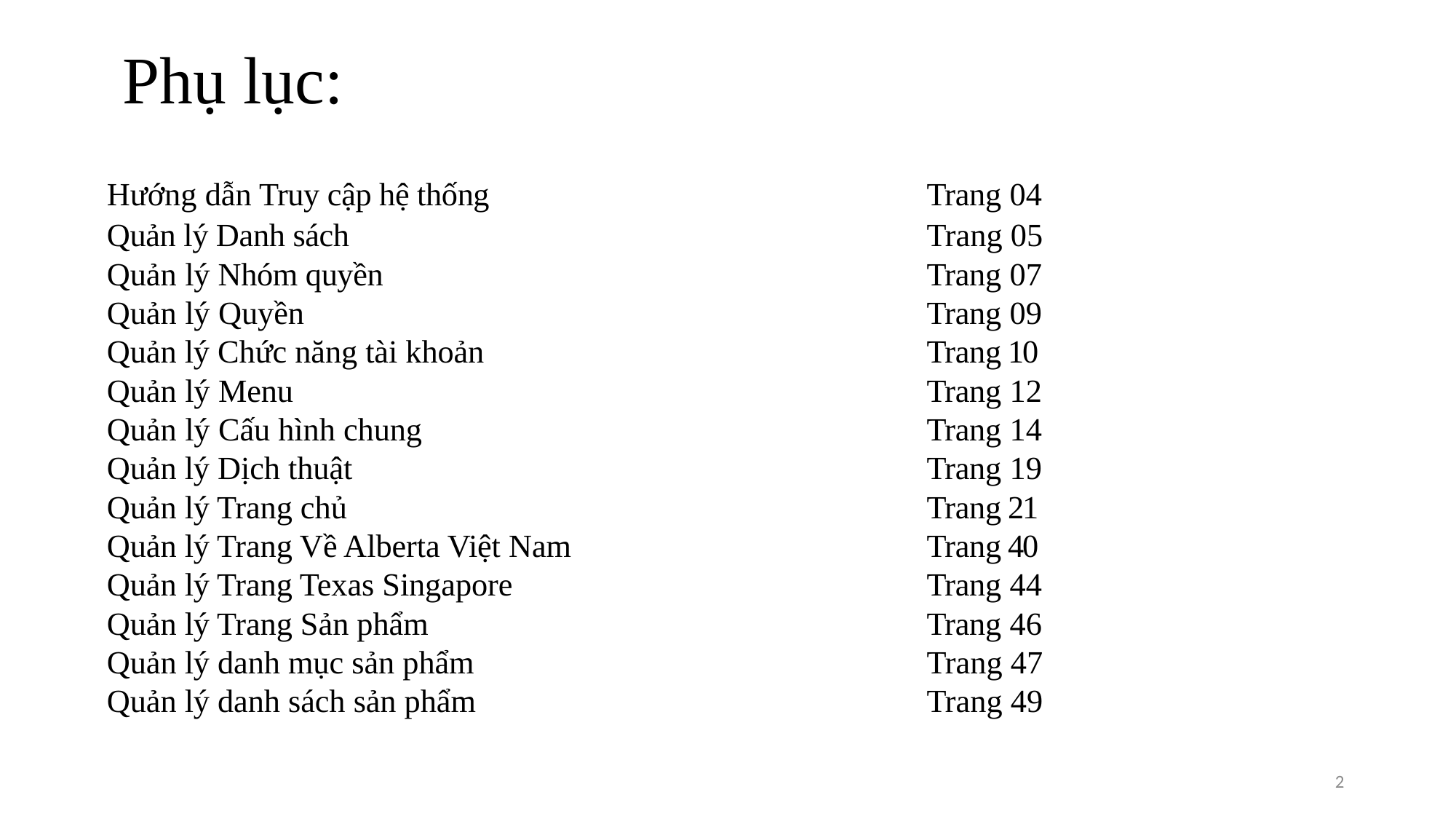

# Phụ lục:
Hướng dẫn Truy cập hệ thống
Quản lý Danh sách
Quản lý Nhóm quyền
Quản lý Quyền
Quản lý Chức năng tài khoản
Quản lý Menu
Quản lý Cấu hình chung
Quản lý Dịch thuật
Quản lý Trang chủ
Quản lý Trang Về Alberta Việt Nam
Quản lý Trang Texas Singapore
Quản lý Trang Sản phẩm
Quản lý danh mục sản phẩm
Quản lý danh sách sản phẩm

Trang 04
Trang 05
Trang 07
Trang 09
Trang 10
Trang 12
Trang 14
Trang 19
Trang 21
Trang 40
Trang 44
Trang 46
Trang 47
Trang 49
2